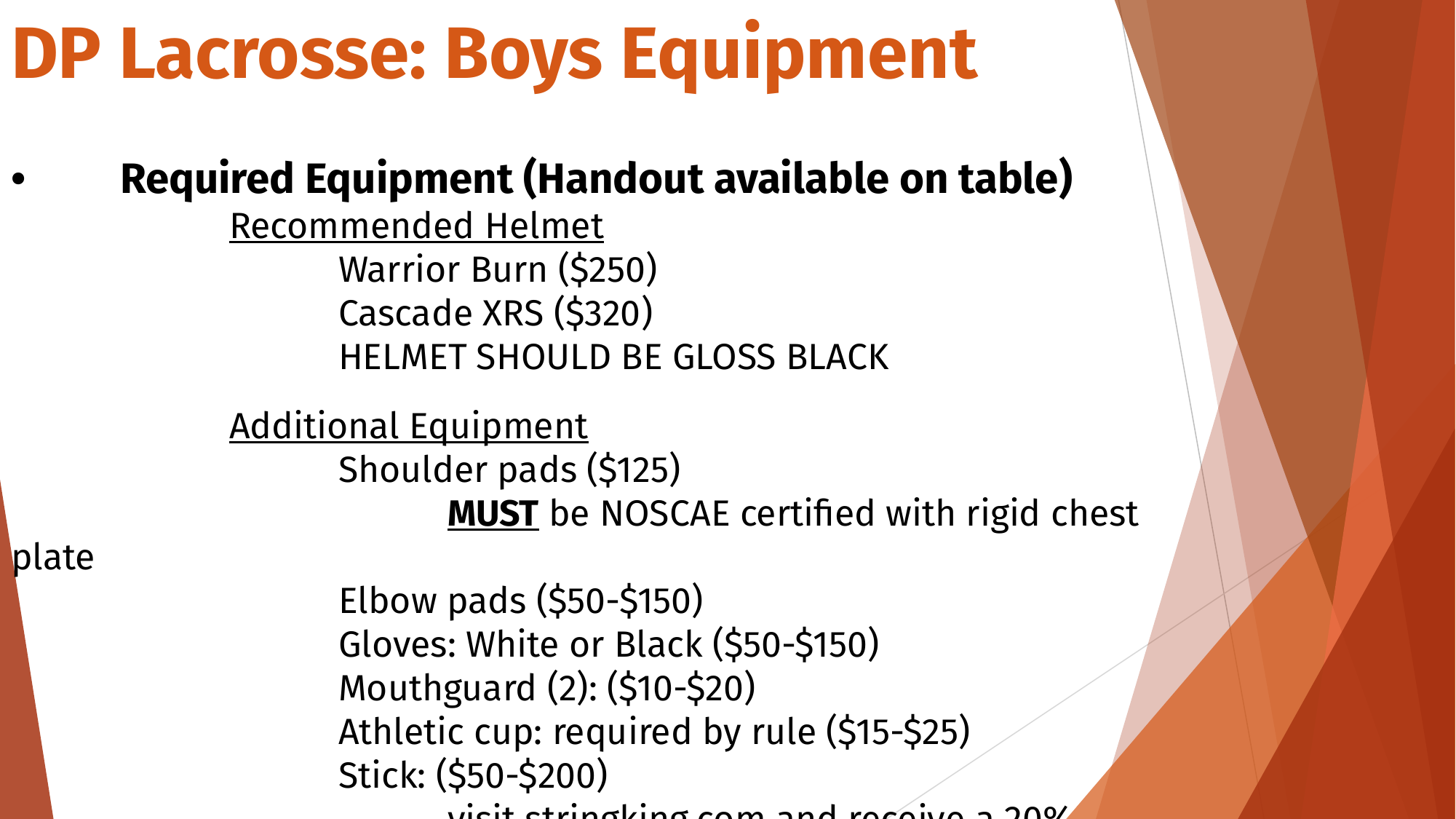

DP Lacrosse: Boys Equipment

•	Required Equipment (Handout available on table)
		Recommended Helmet
			Warrior Burn ($250)
			Cascade XRS ($320)
			HELMET SHOULD BE GLOSS BLACK

		Additional Equipment
			Shoulder pads ($125)
				MUST be NOSCAE certified with rigid chest plate
			Elbow pads ($50-$150)
			Gloves: White or Black ($50-$150)
			Mouthguard (2): ($10-$20)
			Athletic cup: required by rule ($15-$25)
			Stick: ($50-$200)
				visit stringking.com and receive a 20% discount